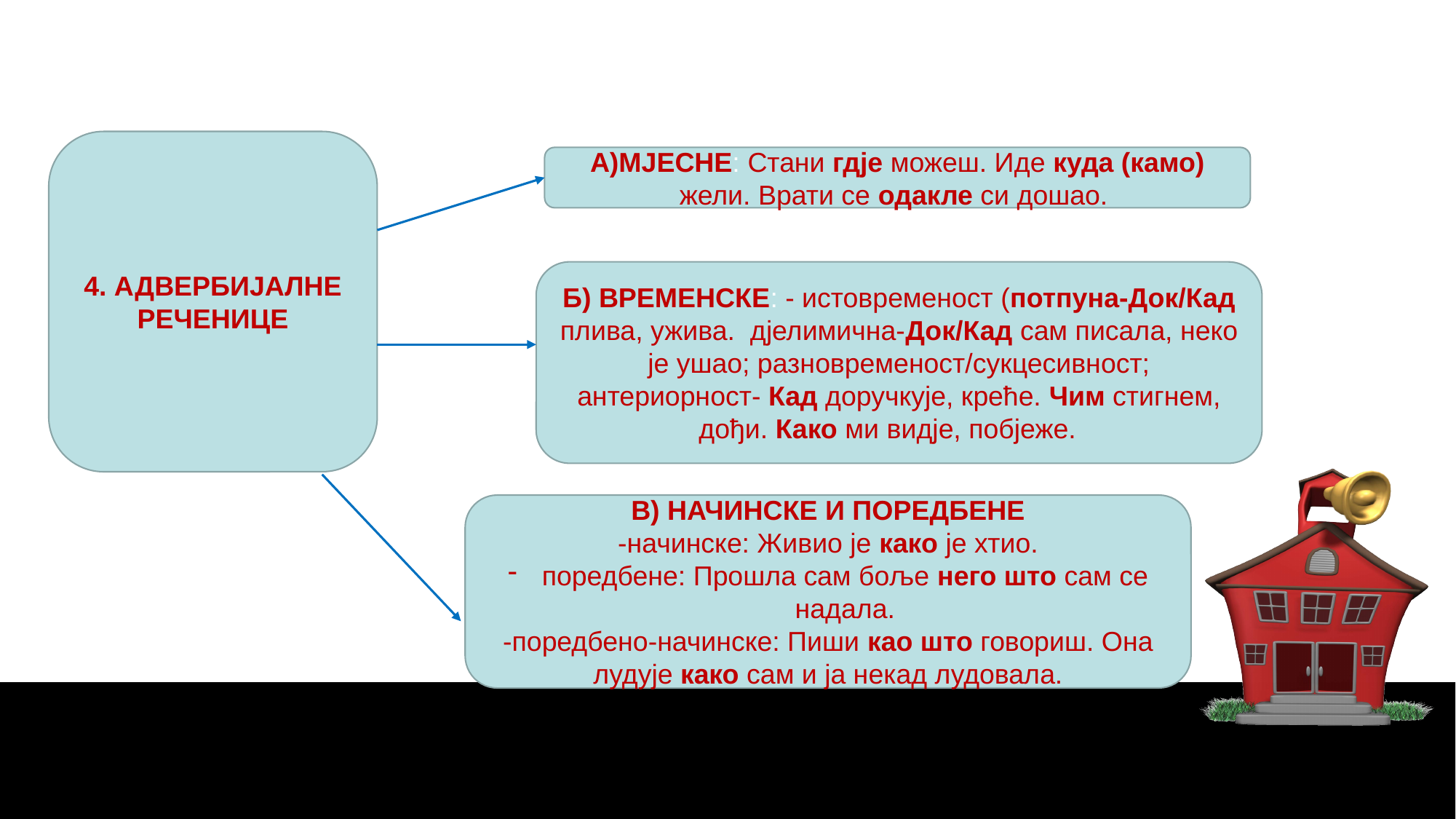

4. АДВЕРБИЈАЛНЕ
РЕЧЕНИЦЕ
А)МЈЕСНЕ: Стани гдје можеш. Иде куда (камо) жели. Врати се одакле си дошао.
Б) ВРЕМЕНСКЕ: - истовременост (потпуна-Док/Кад плива, ужива.  дјелимична-Док/Кад сам писала, неко је ушао; разновременост/сукцесивност; антериорност- Кад доручкује, креће. Чим стигнем, дођи. Како ми видје, побјеже.
В) НАЧИНСКЕ И ПОРЕДБЕНЕ
-начинске: Живио је како је хтио.
поредбене: Прошла сам боље него што сам се надала.
-поредбено-начинске: Пиши као што говориш. Она лудује како сам и ја некад лудовала.